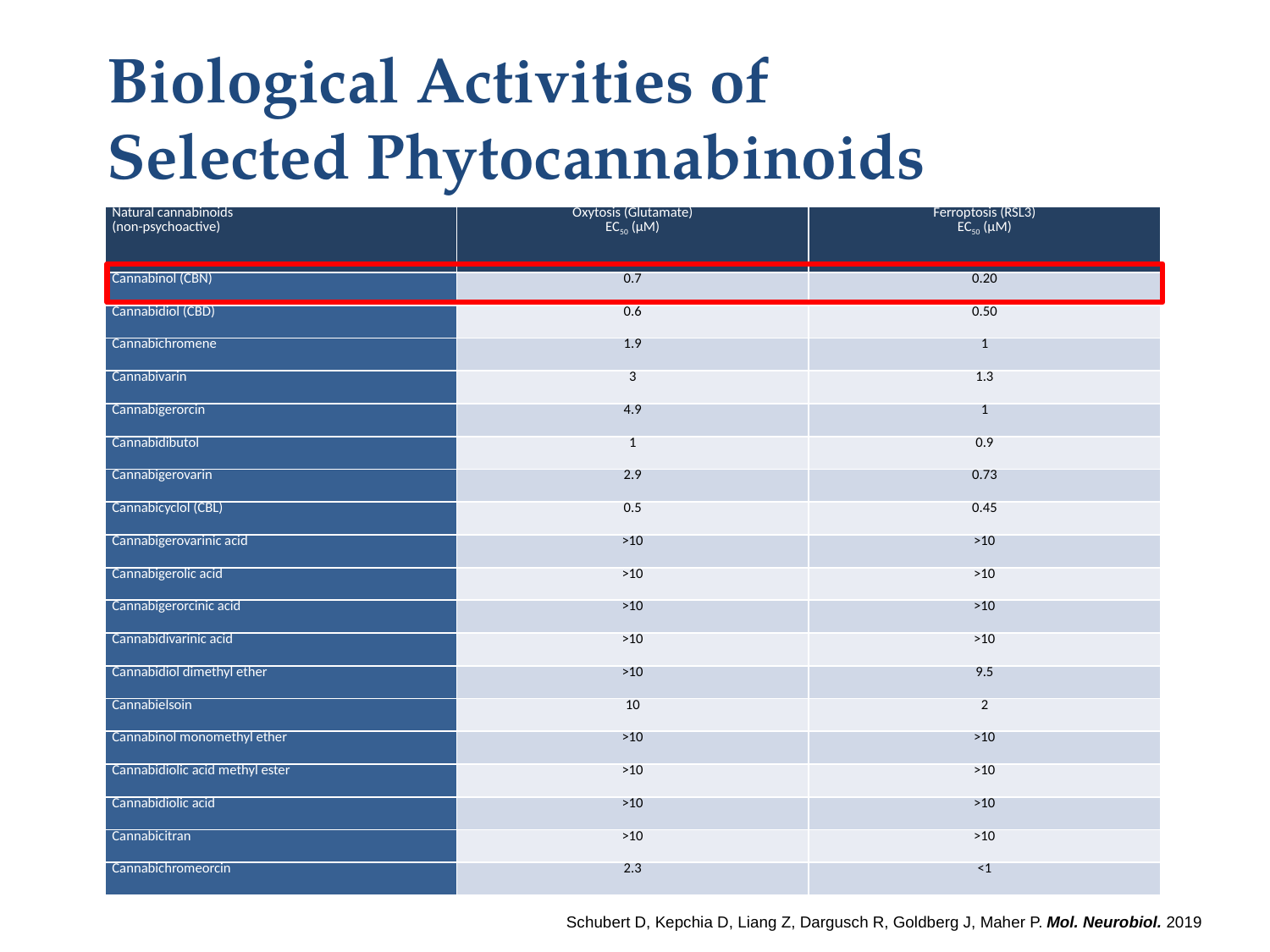

Biological Activities of Selected Phytocannabinoids
| Natural cannabinoids (non-psychoactive) | Oxytosis (Glutamate) EC50 (µM) | Ferroptosis (RSL3) EC50 (µM) |
| --- | --- | --- |
| Cannabinol (CBN) | 0.7 | 0.20 |
| Cannabidiol (CBD) | 0.6 | 0.50 |
| Cannabichromene | 1.9 | 1 |
| Cannabivarin | 3 | 1.3 |
| Cannabigerorcin | 4.9 | 1 |
| Cannabidibutol | 1 | 0.9 |
| Cannabigerovarin | 2.9 | 0.73 |
| Cannabicyclol (CBL) | 0.5 | 0.45 |
| Cannabigerovarinic acid | >10 | >10 |
| Cannabigerolic acid | >10 | >10 |
| Cannabigerorcinic acid | >10 | >10 |
| Cannabidivarinic acid | >10 | >10 |
| Cannabidiol dimethyl ether | >10 | 9.5 |
| Cannabielsoin | 10 | 2 |
| Cannabinol monomethyl ether | >10 | >10 |
| Cannabidiolic acid methyl ester | >10 | >10 |
| Cannabidiolic acid | >10 | >10 |
| Cannabicitran | >10 | >10 |
| Cannabichromeorcin | 2.3 | <1 |

Schubert D, Kepchia D, Liang Z, Dargusch R, Goldberg J, Maher P. Mol. Neurobiol. 2019